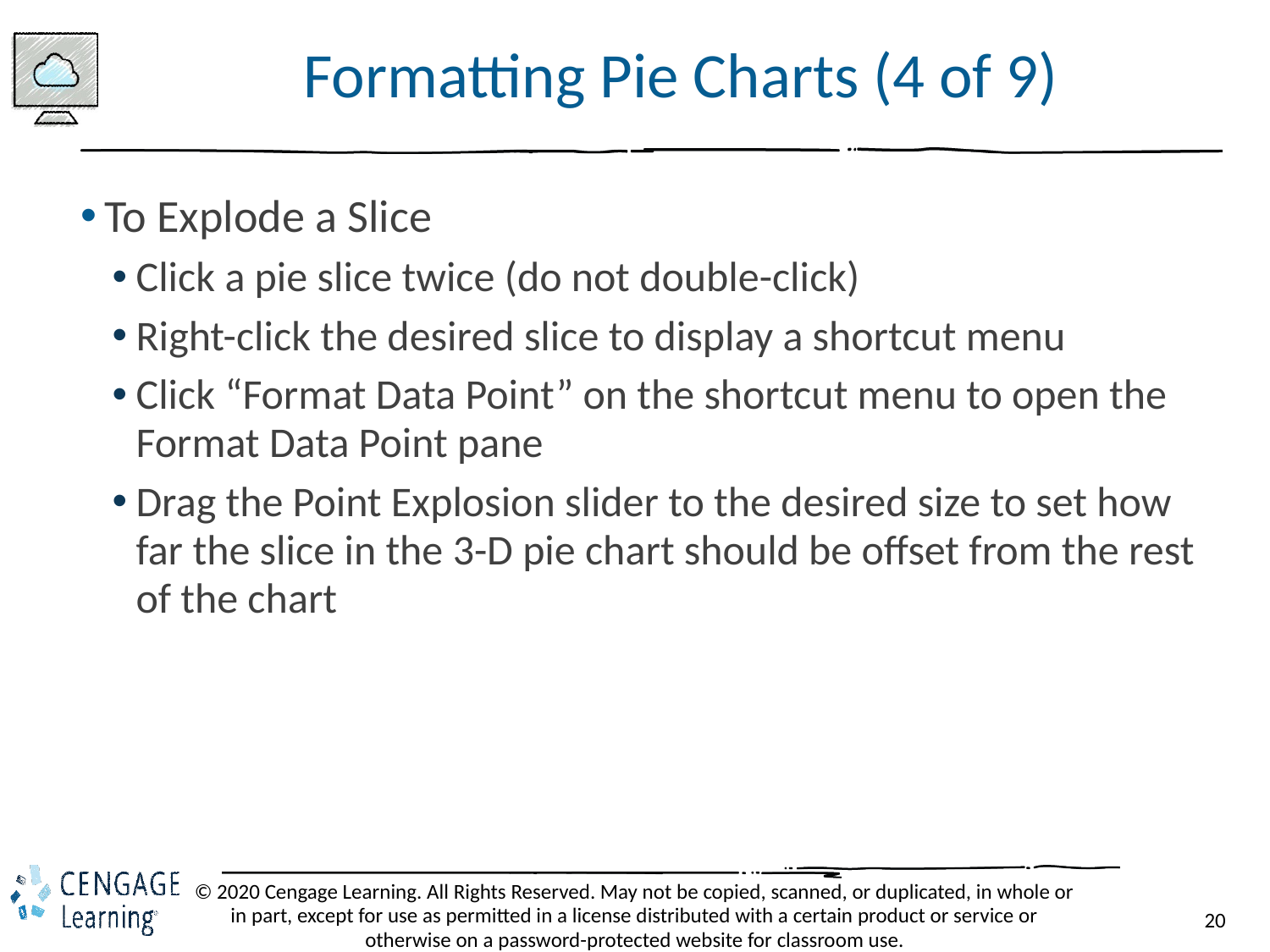

# Formatting Pie Charts (4 of 9)
To Explode a Slice
Click a pie slice twice (do not double-click)
Right-click the desired slice to display a shortcut menu
Click “Format Data Point” on the shortcut menu to open the Format Data Point pane
Drag the Point Explosion slider to the desired size to set how far the slice in the 3-D pie chart should be offset from the rest of the chart